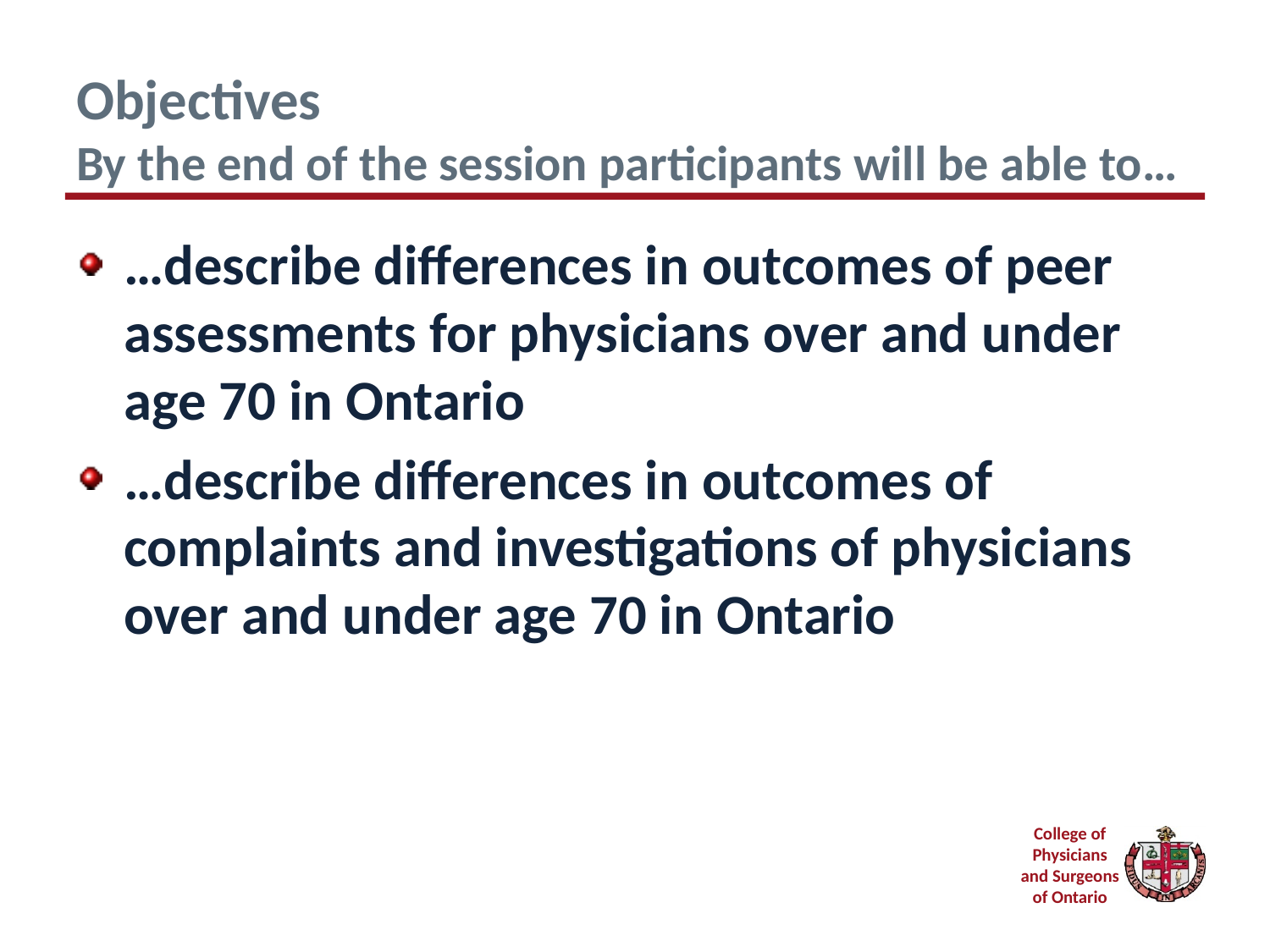

# Objectives By the end of the session participants will be able to…
…describe differences in outcomes of peer assessments for physicians over and under age 70 in Ontario
…describe differences in outcomes of complaints and investigations of physicians over and under age 70 in Ontario